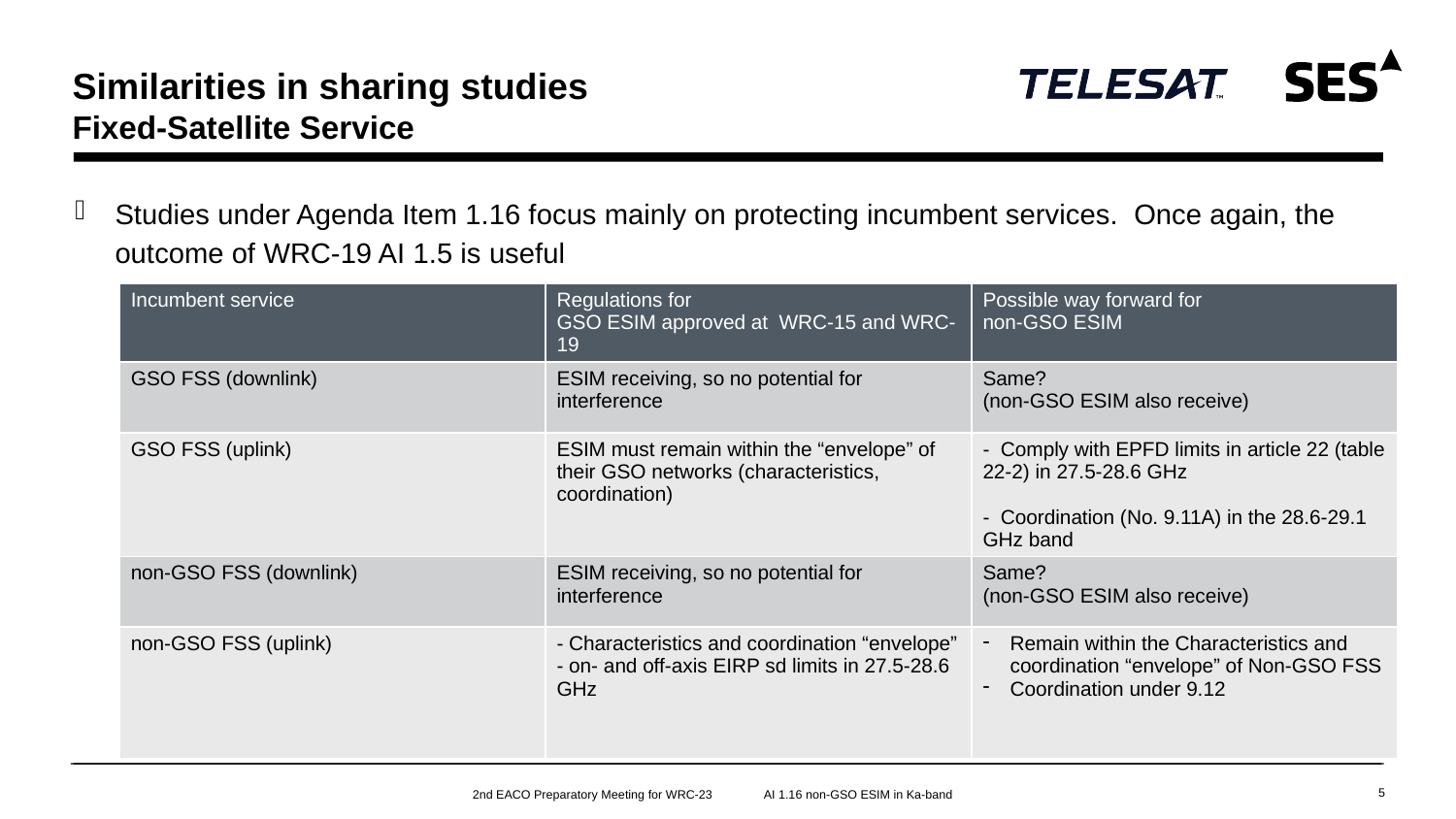

# Similarities in sharing studies Fixed-Satellite Service
Studies under Agenda Item 1.16 focus mainly on protecting incumbent services.  Once again, the outcome of WRC-19 AI 1.5 is useful

| Incumbent service | Regulations for GSO ESIM approved at WRC-15 and WRC-19 | Possible way forward for non-GSO ESIM |
| --- | --- | --- |
| GSO FSS (downlink) | ESIM receiving, so no potential for interference | Same? (non-GSO ESIM also receive) |
| GSO FSS (uplink) | ESIM must remain within the “envelope” of their GSO networks (characteristics, coordination) | - Comply with EPFD limits in article 22 (table 22-2) in 27.5-28.6 GHz - Coordination (No. 9.11A) in the 28.6-29.1 GHz band |
| non-GSO FSS (downlink) | ESIM receiving, so no potential for interference | Same? (non-GSO ESIM also receive) |
| non-GSO FSS (uplink) | - Characteristics and coordination “envelope” - on- and off-axis EIRP sd limits in 27.5-28.6 GHz | Remain within the Characteristics and coordination “envelope” of Non-GSO FSS Coordination under 9.12 |
5